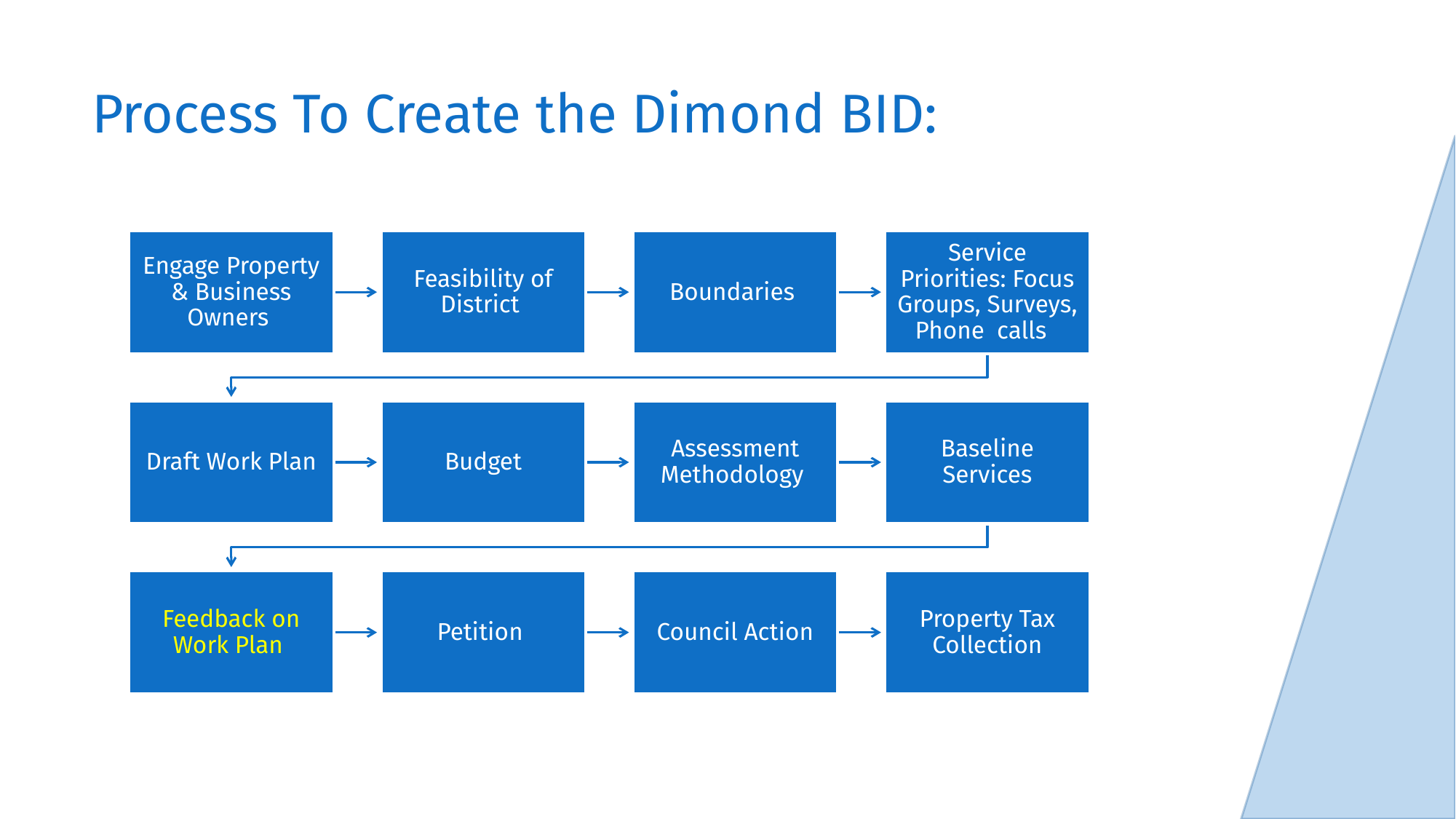

# Process To Create the Dimond BID:

Engage Property & Business Owners

Feasibility of District

Boundaries

Service Priorities: Focus Groups, Surveys, Phone  calls

Draft Work Plan

Budget

Assessment Methodology

Baseline Services

Feedback on Work Plan

Petition

Council Action
Property Tax Collection